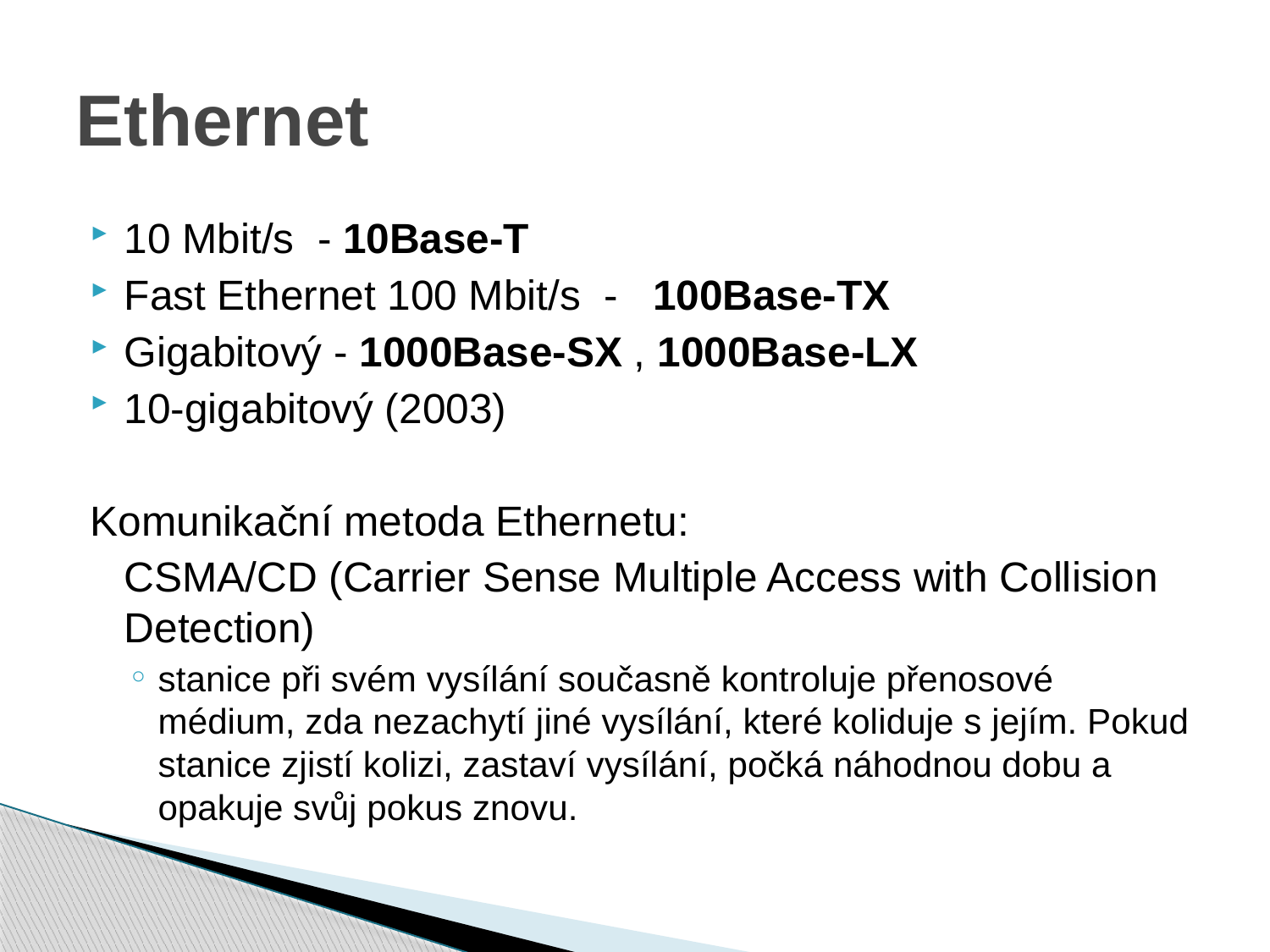

# Ethernet
10 Mbit/s  - 10Base-T
Fast Ethernet 100 Mbit/s  -   100Base-TX
Gigabitový - 1000Base-SX , 1000Base-LX
10-gigabitový (2003)

Komunikační metoda Ethernetu:
	CSMA/CD (Carrier Sense Multiple Access with Collision Detection)
stanice při svém vysílání současně kontroluje přenosové médium, zda nezachytí jiné vysílání, které koliduje s jejím. Pokud stanice zjistí kolizi, zastaví vysílání, počká náhodnou dobu a opakuje svůj pokus znovu.